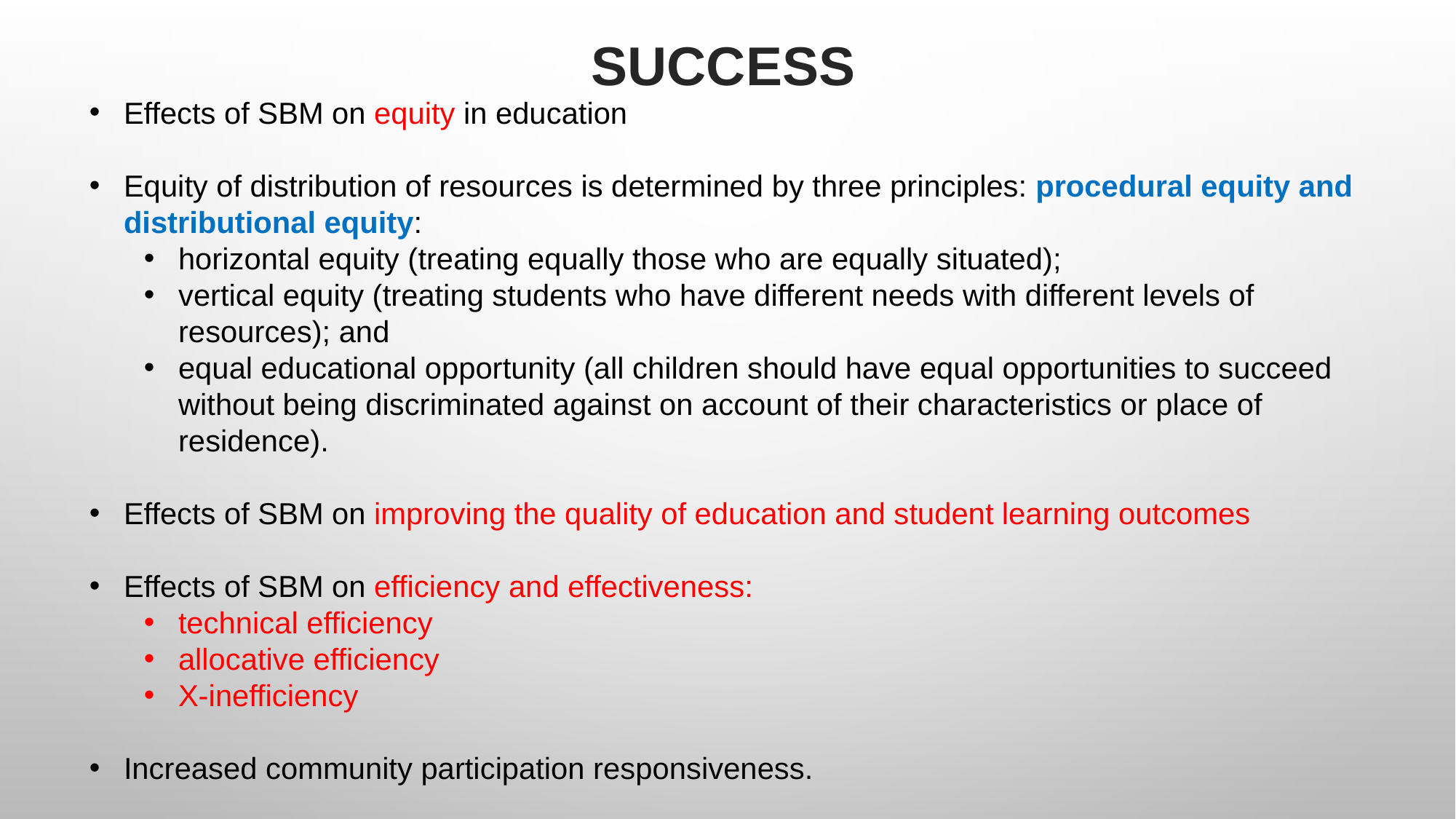

Success
Effects of SBM on equity in education

Equity of distribution of resources is determined by three principles: procedural equity and distributional equity:
horizontal equity (treating equally those who are equally situated);
vertical equity (treating students who have different needs with different levels of resources); and
equal educational opportunity (all children should have equal opportunities to succeed without being discriminated against on account of their characteristics or place of residence).

Effects of SBM on improving the quality of education and student learning outcomes

Effects of SBM on efficiency and effectiveness:
technical efficiency
allocative efficiency
X-inefficiency

Increased community participation responsiveness.

Increasing accountability and transparency.